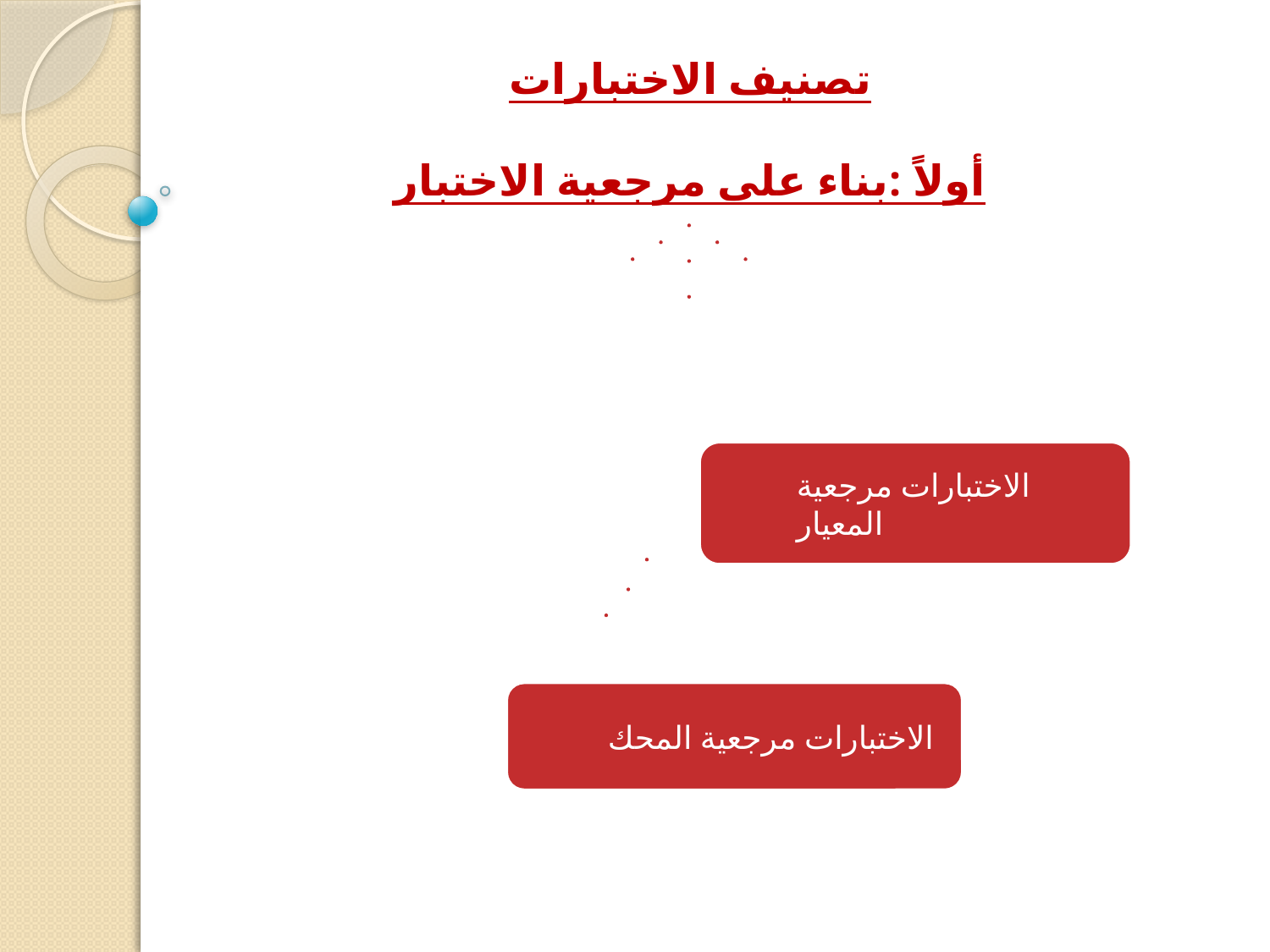

تصنيف الاختبارات

أولاً :بناء على مرجعية الاختبار